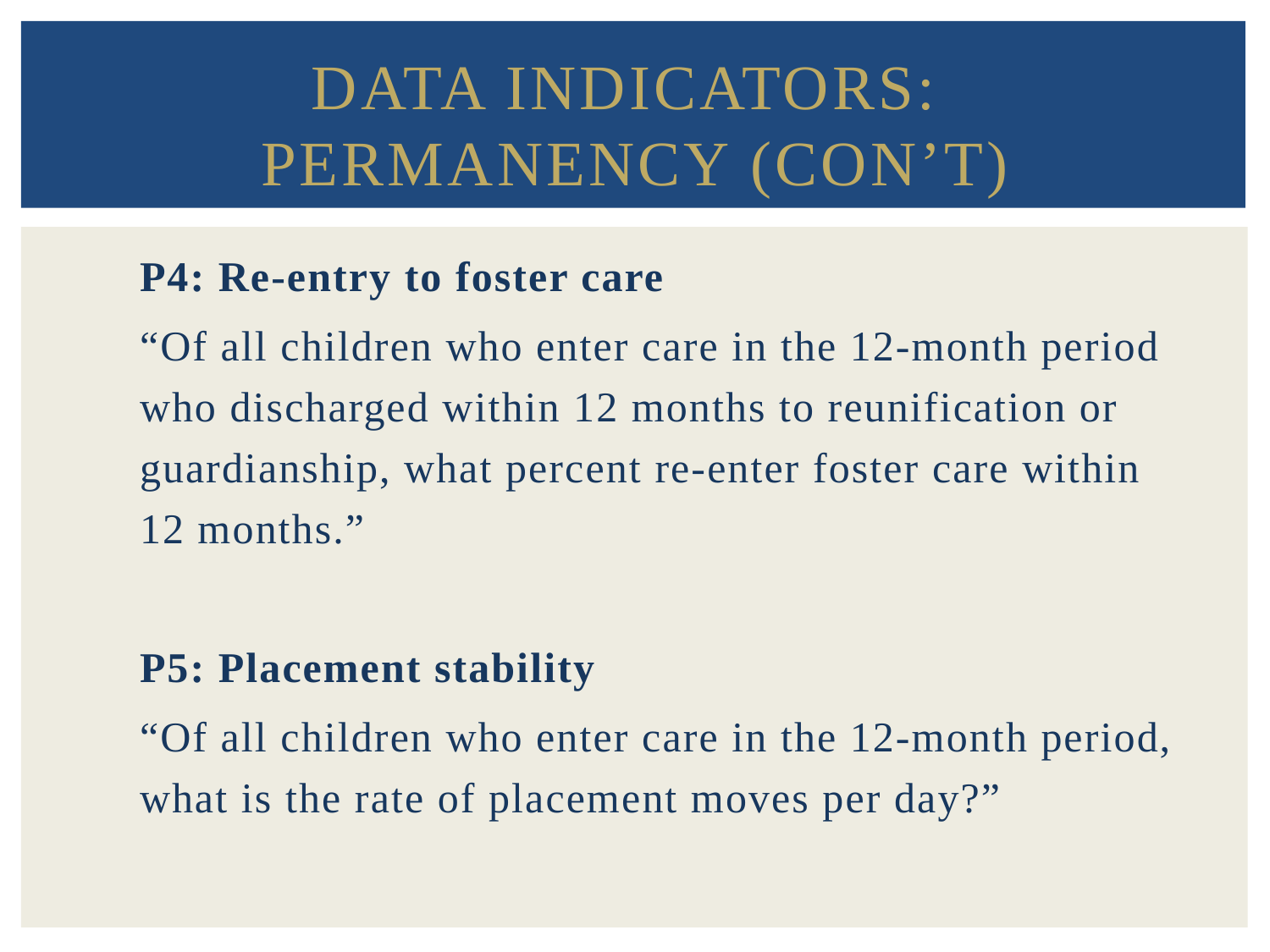

# Data Indicators: Permanency (con’t)
P4: Re-entry to foster care
“Of all children who enter care in the 12-month period who discharged within 12 months to reunification or guardianship, what percent re-enter foster care within 12 months.”

P5: Placement stability
“Of all children who enter care in the 12-month period, what is the rate of placement moves per day?”